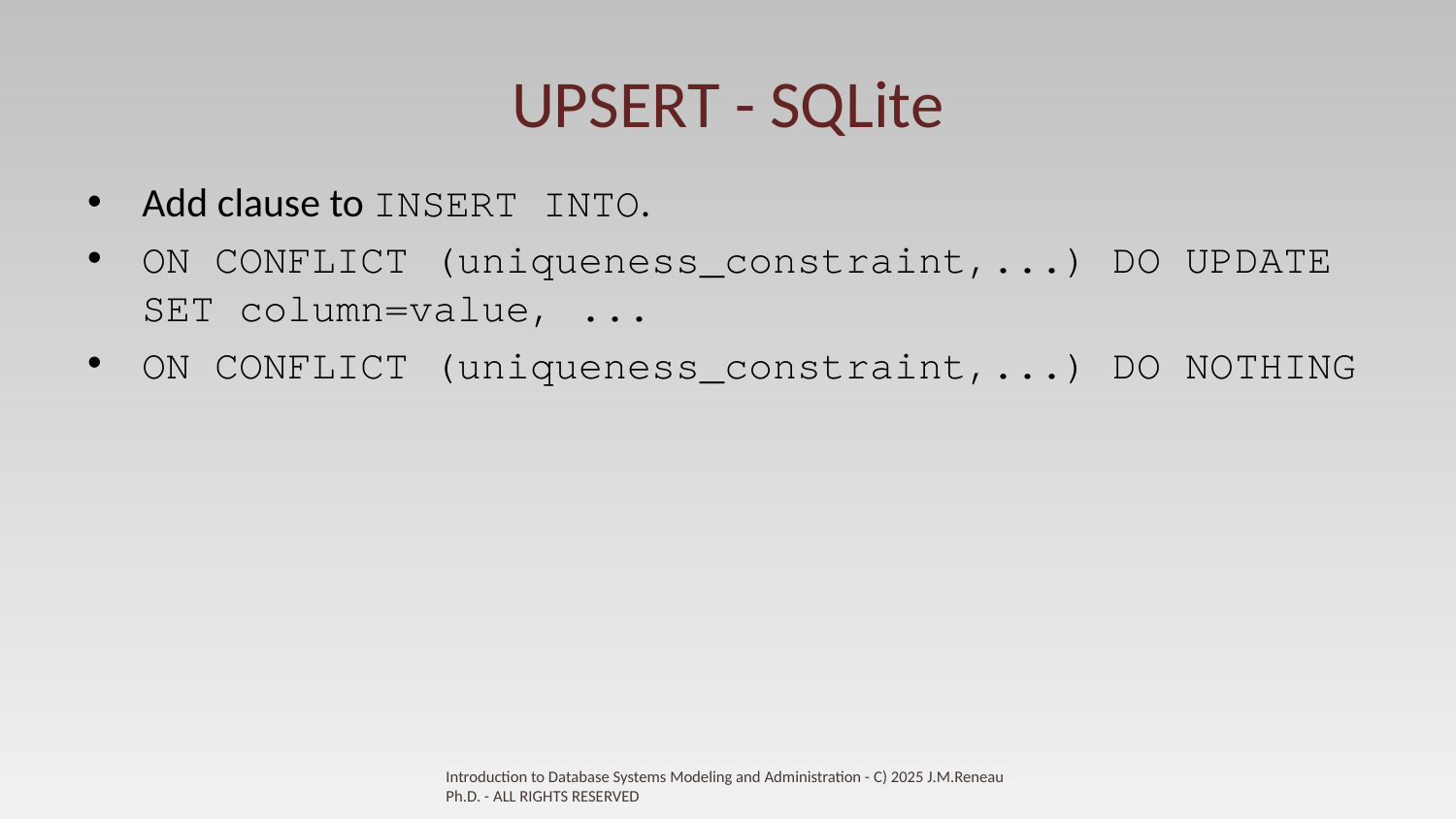

# UPSERT - SQLite
Add clause to INSERT INTO.
ON CONFLICT (uniqueness_constraint,...) DO UPDATE SET column=value, ...
ON CONFLICT (uniqueness_constraint,...) DO NOTHING
Introduction to Database Systems Modeling and Administration - C) 2025 J.M.Reneau Ph.D. - ALL RIGHTS RESERVED